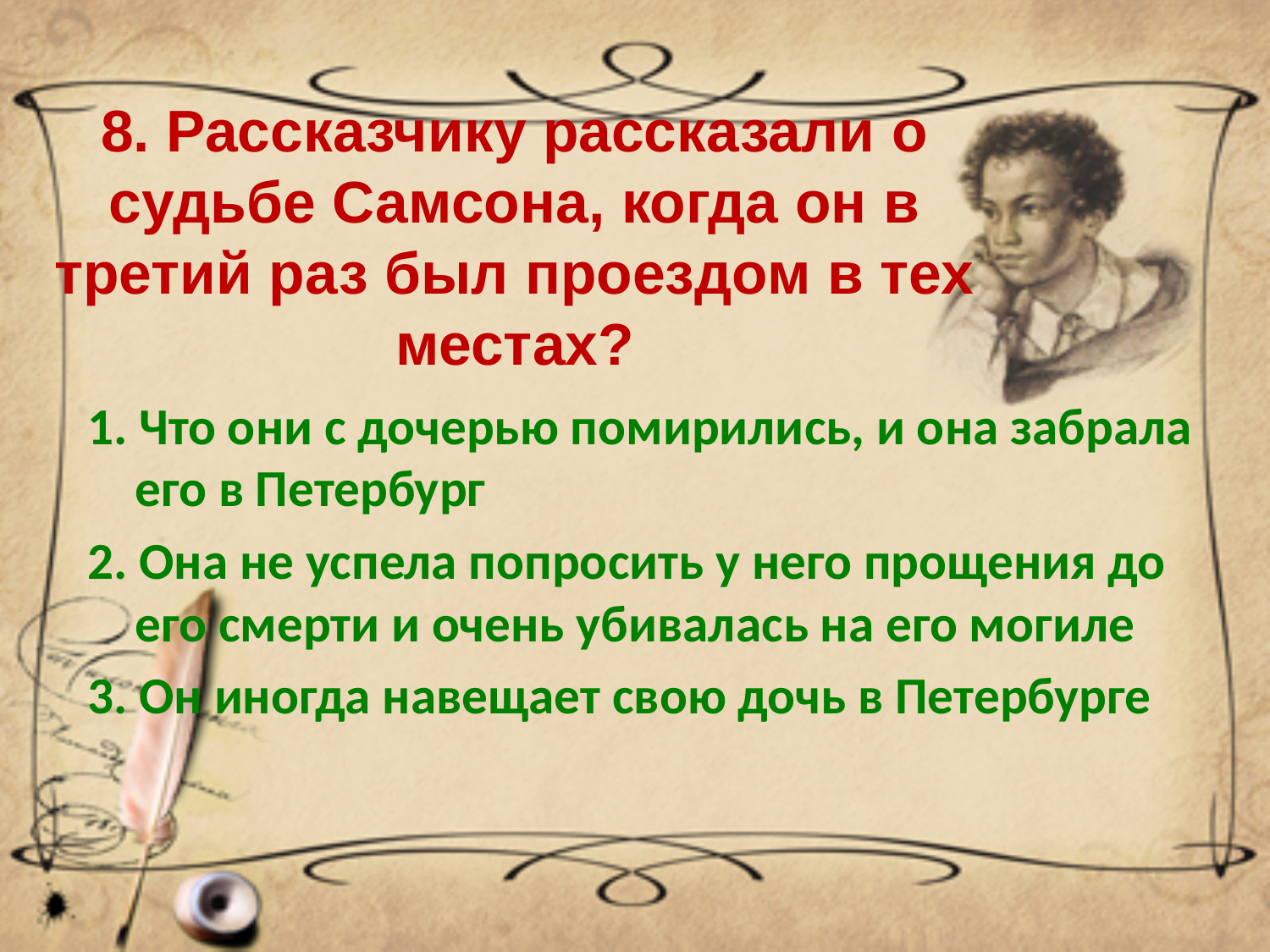

# 8. Рассказчику рассказали о судьбе Самсона, когда он в третий раз был проездом в тех местах?
1. Что они с дочерью помирились, и она забрала его в Петербург
2. Она не успела попросить у него прощения до его смерти и очень убивалась на его могиле
3. Он иногда навещает свою дочь в Петербурге